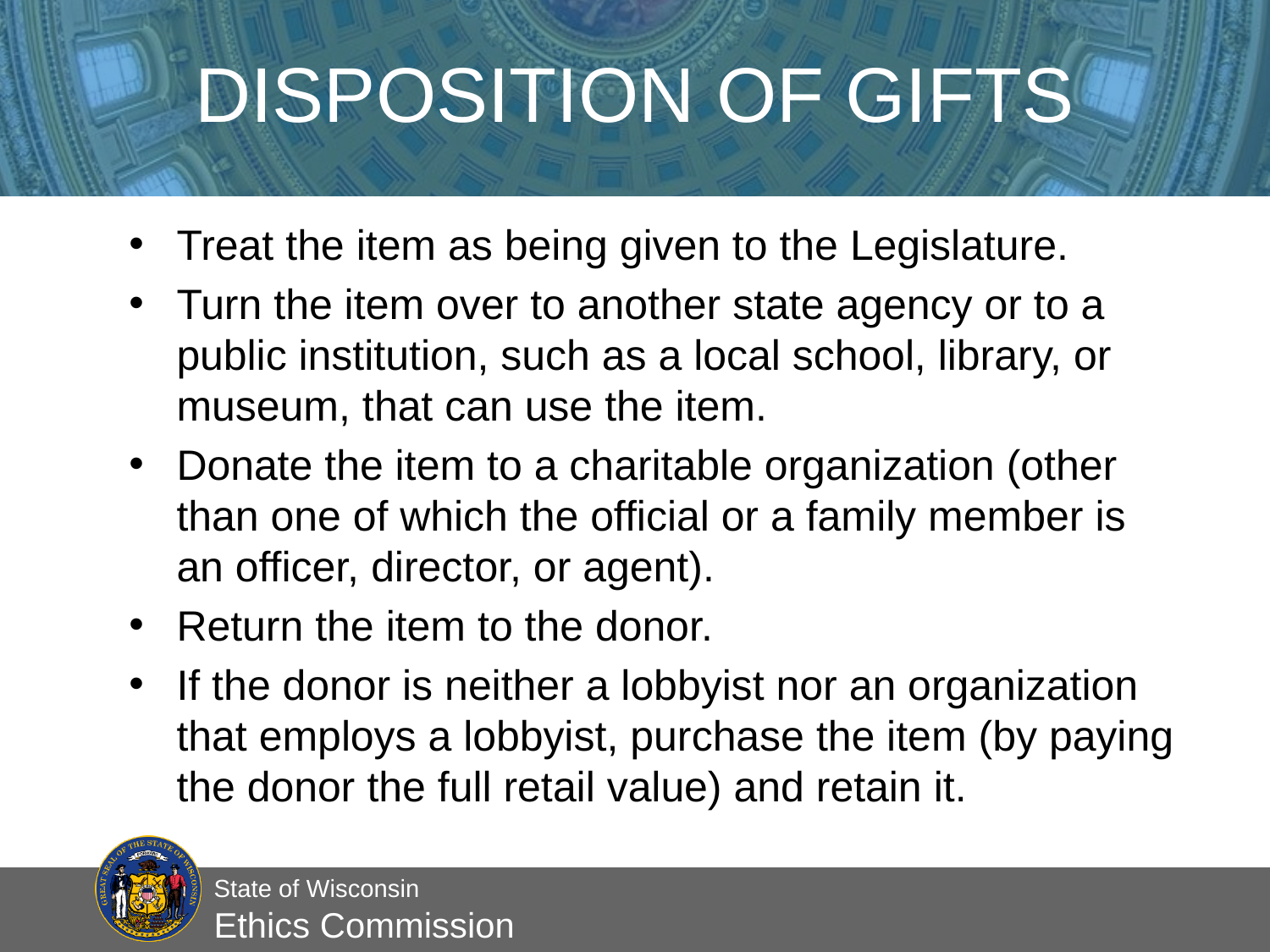

# Disposition of Gifts
Treat the item as being given to the Legislature.
Turn the item over to another state agency or to a public institution, such as a local school, library, or museum, that can use the item.
Donate the item to a charitable organization (other than one of which the official or a family member is an officer, director, or agent).
Return the item to the donor.
If the donor is neither a lobbyist nor an organization that employs a lobbyist, purchase the item (by paying the donor the full retail value) and retain it.